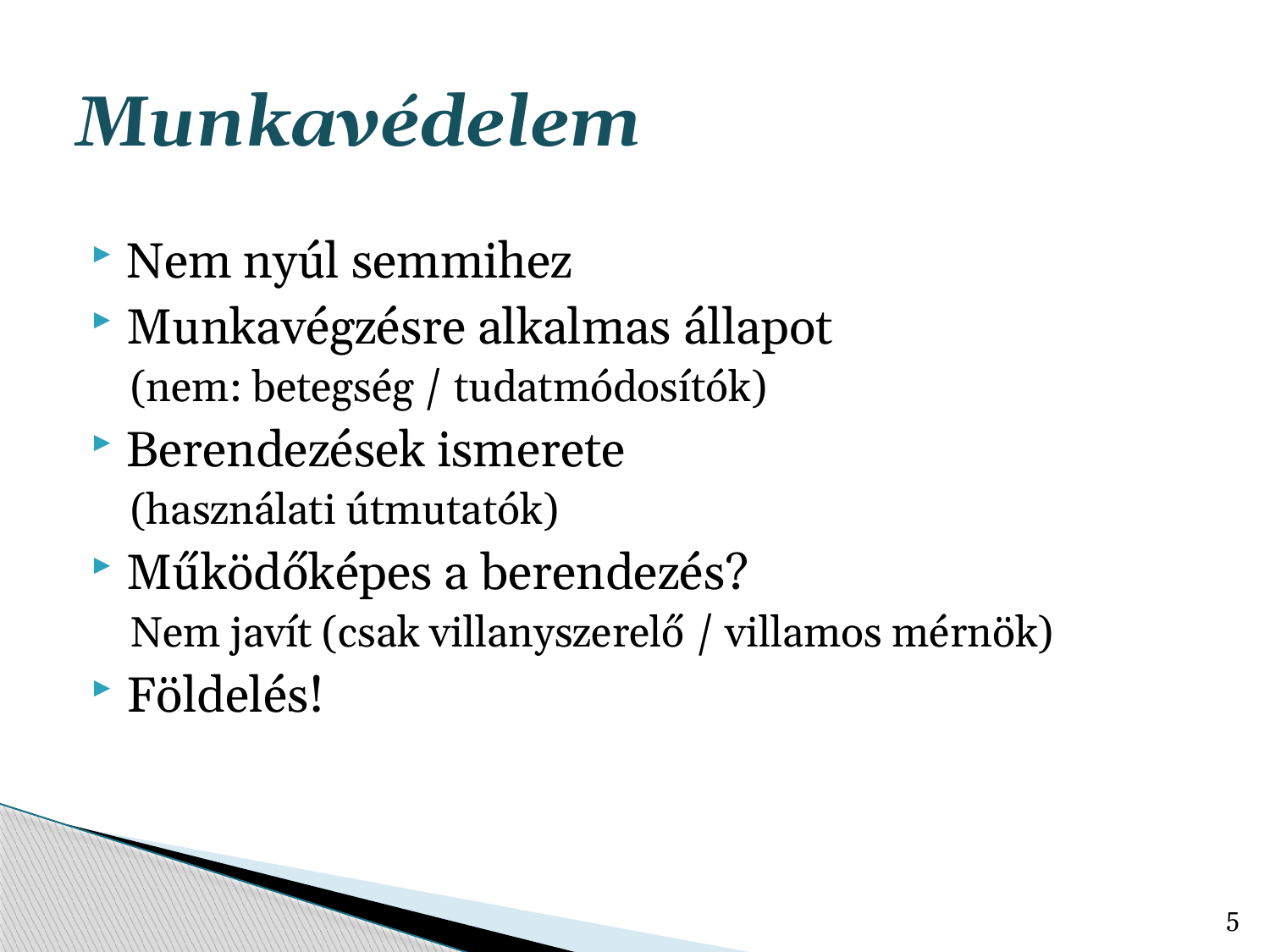

# Munkavédelem
Nem nyúl semmihez
Munkavégzésre alkalmas állapot
(nem: betegség / tudatmódosítók)
Berendezések ismerete
(használati útmutatók)
Működőképes a berendezés?
Nem javít (csak villanyszerelő / villamos mérnök)
Földelés!
5